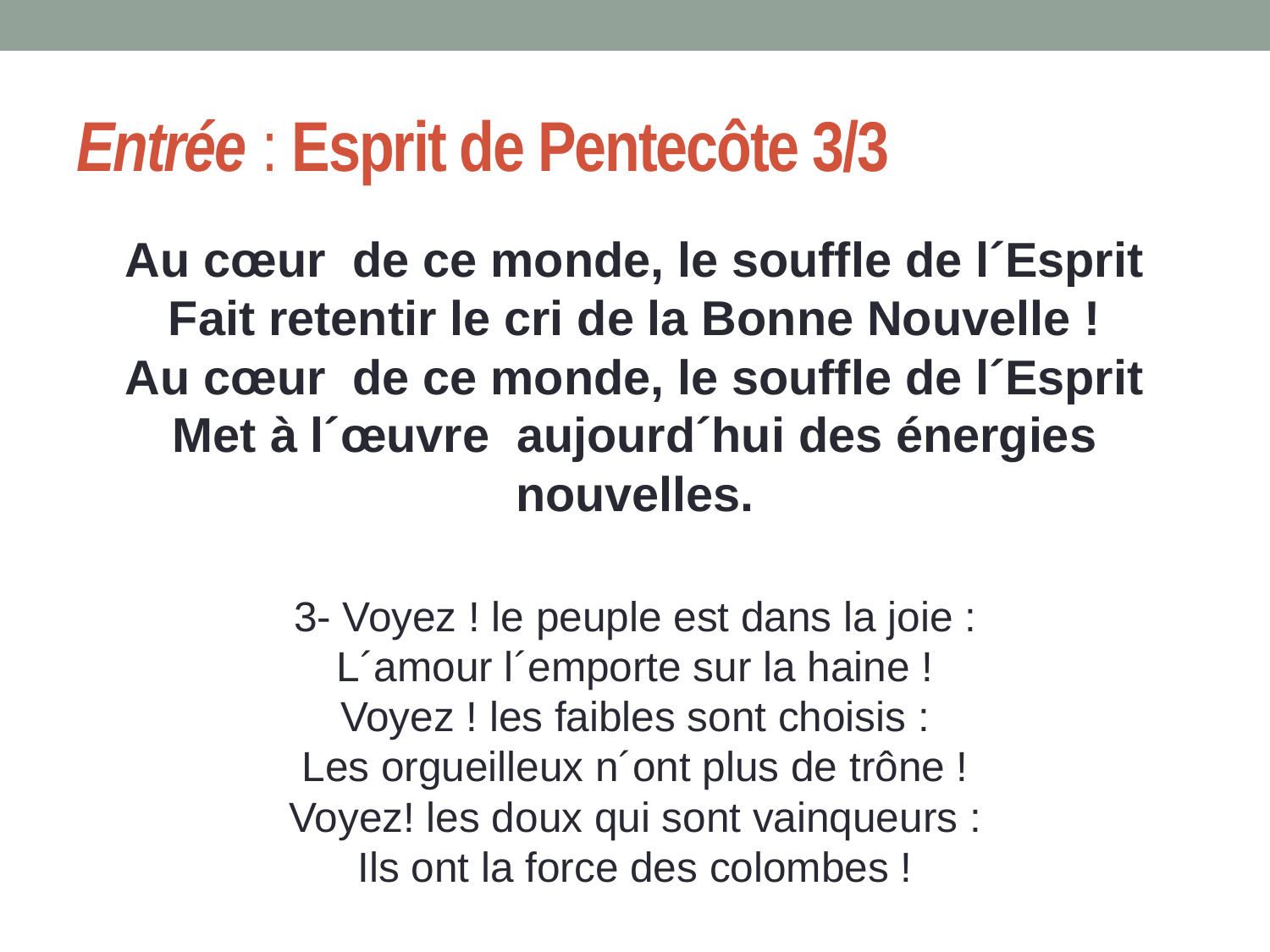

# Entrée : Esprit de Pentecôte 3/3
Au cœur  de ce monde, le souffle de l´Esprit
Fait retentir le cri de la Bonne Nouvelle !
Au cœur  de ce monde, le souffle de l´Esprit
Met à l´œuvre  aujourd´hui des énergies nouvelles.

3- Voyez ! le peuple est dans la joie :
L´amour l´emporte sur la haine !
Voyez ! les faibles sont choisis :
Les orgueilleux n´ont plus de trône !
Voyez! les doux qui sont vainqueurs :
Ils ont la force des colombes !